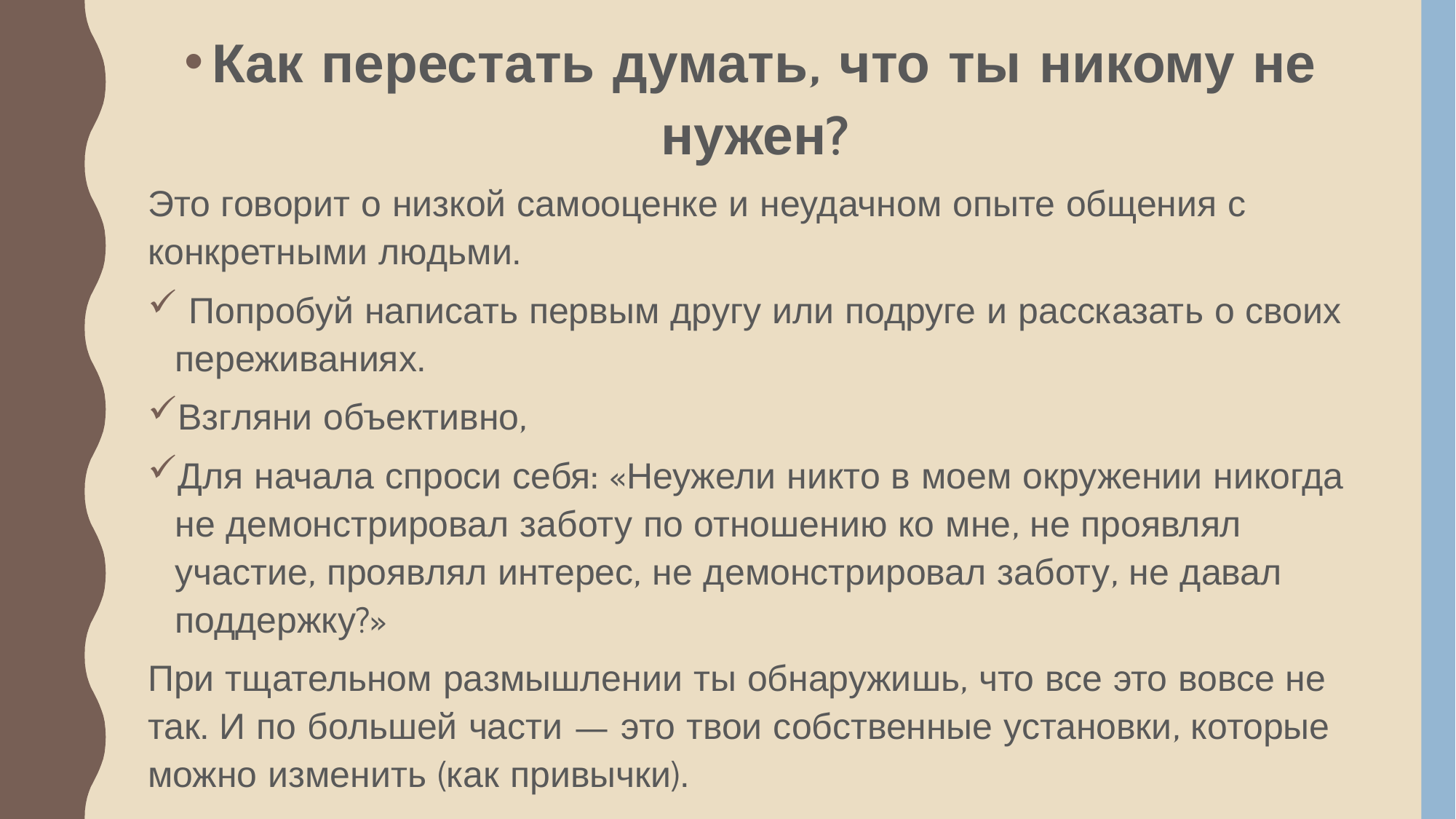

Как перестать думать, что ты никому не нужен?
Это говорит о низкой самооценке и неудачном опыте общения с конкретными людьми.
 Попробуй написать первым другу или подруге и рассказать о своих переживаниях.
Взгляни объективно,
Для начала спроси себя: «Неужели никто в моем окружении никогда не демонстрировал заботу по отношению ко мне, не проявлял участие, проявлял интерес, не демонстрировал заботу, не давал поддержку?»
При тщательном размышлении ты обнаружишь, что все это вовсе не так. И по большей части — это твои собственные установки, которые можно изменить (как привычки).